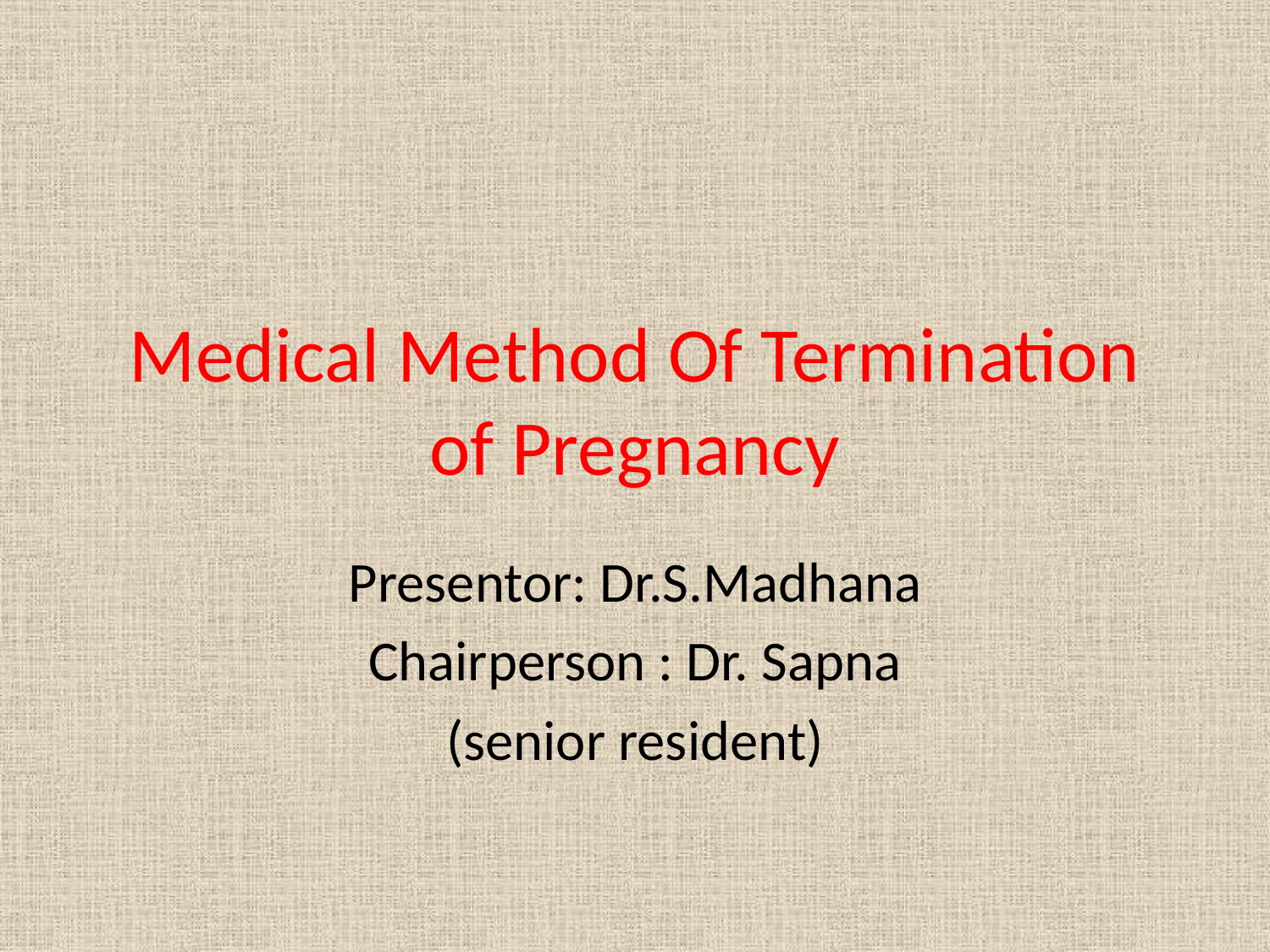

# Medical Method Of Termination of Pregnancy
Presentor: Dr.S.Madhana
Chairperson : Dr. Sapna
(senior resident)